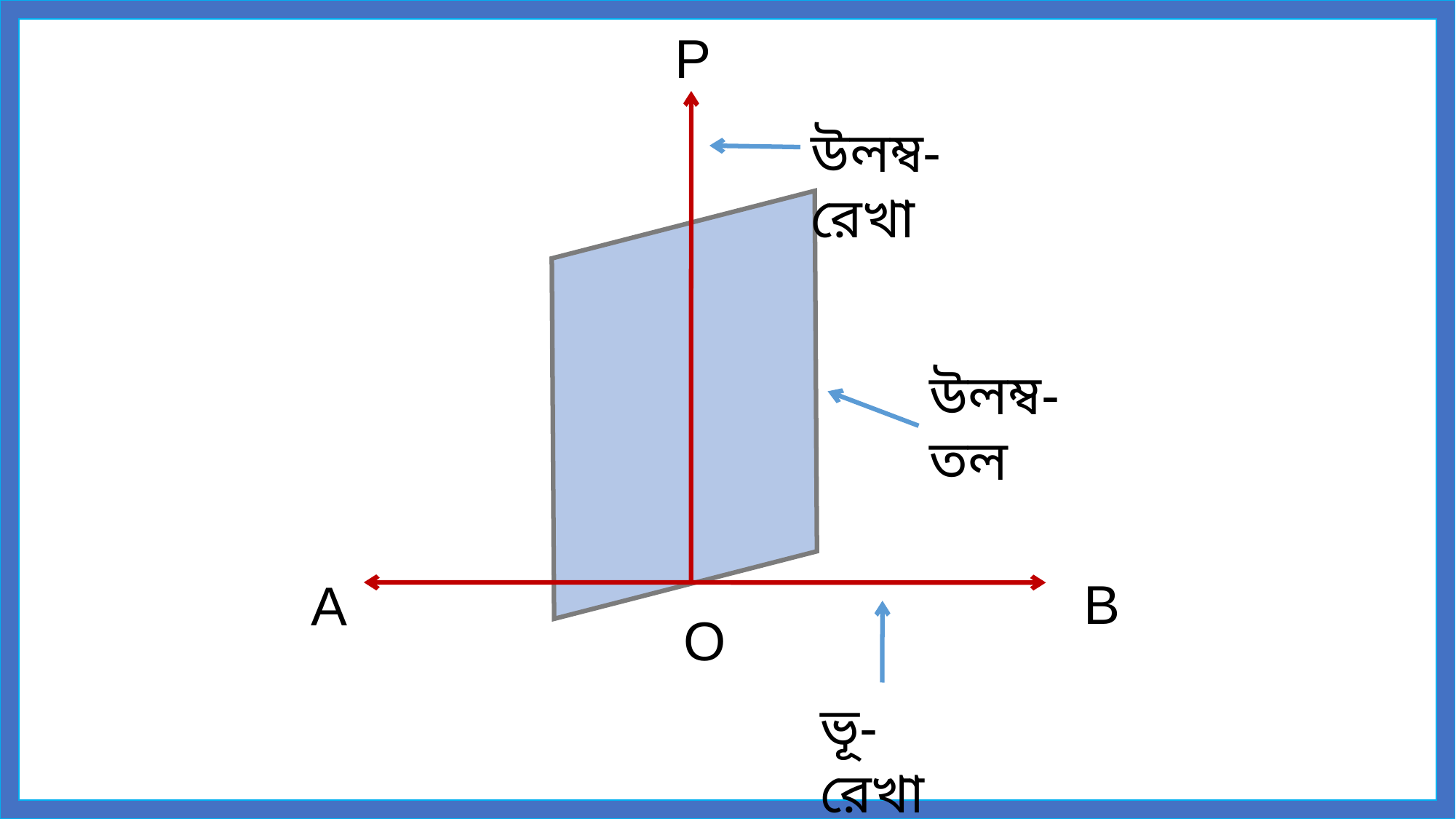

P
উলম্ব-রেখা

উলম্ব-তল
B
A
O
ভূ-রেখা